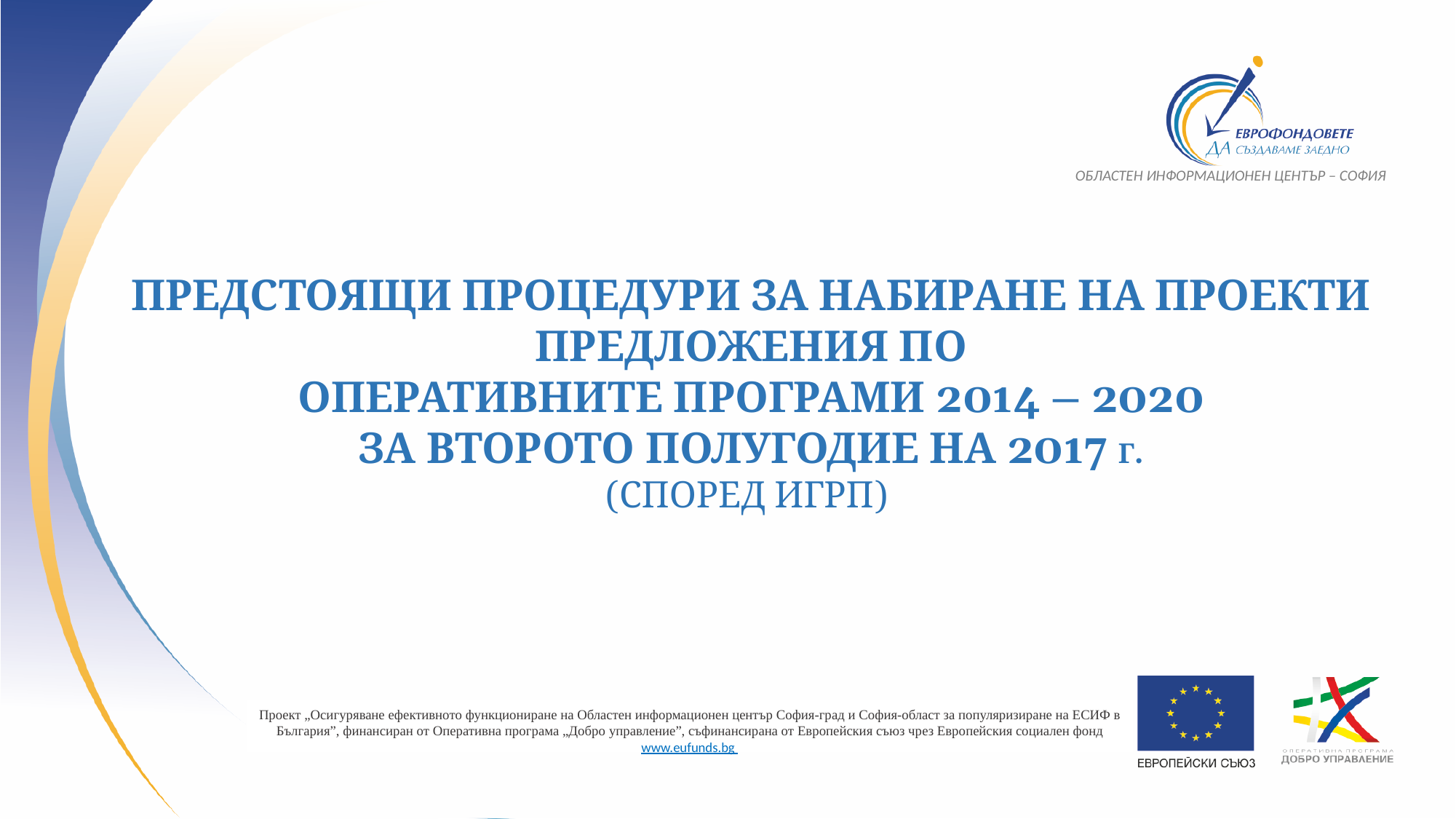

ОБЛАСТЕН ИНФОРМАЦИОНЕН ЦЕНТЪР – СОФИЯ
ПРЕДСТОЯЩИ ПРОЦЕДУРИ ЗА НАБИРАНЕ НА ПРОЕКТИ ПРЕДЛОЖЕНИЯ ПО
ОПЕРАТИВНИТЕ ПРОГРАМИ 2014 – 2020
ЗА ВТОРОТО ПОЛУГОДИЕ НА 2017 г.
(СПОРЕД игрп)
Проект „Осигуряване ефективното функциониране на Областен информационен център София-град и София-област за популяризиране на ЕСИФ в България”, финансиран от Оперативна програма „Добро управление”, съфинансирана от Европейския съюз чрез Европейския социален фонд
www.eufunds.bg